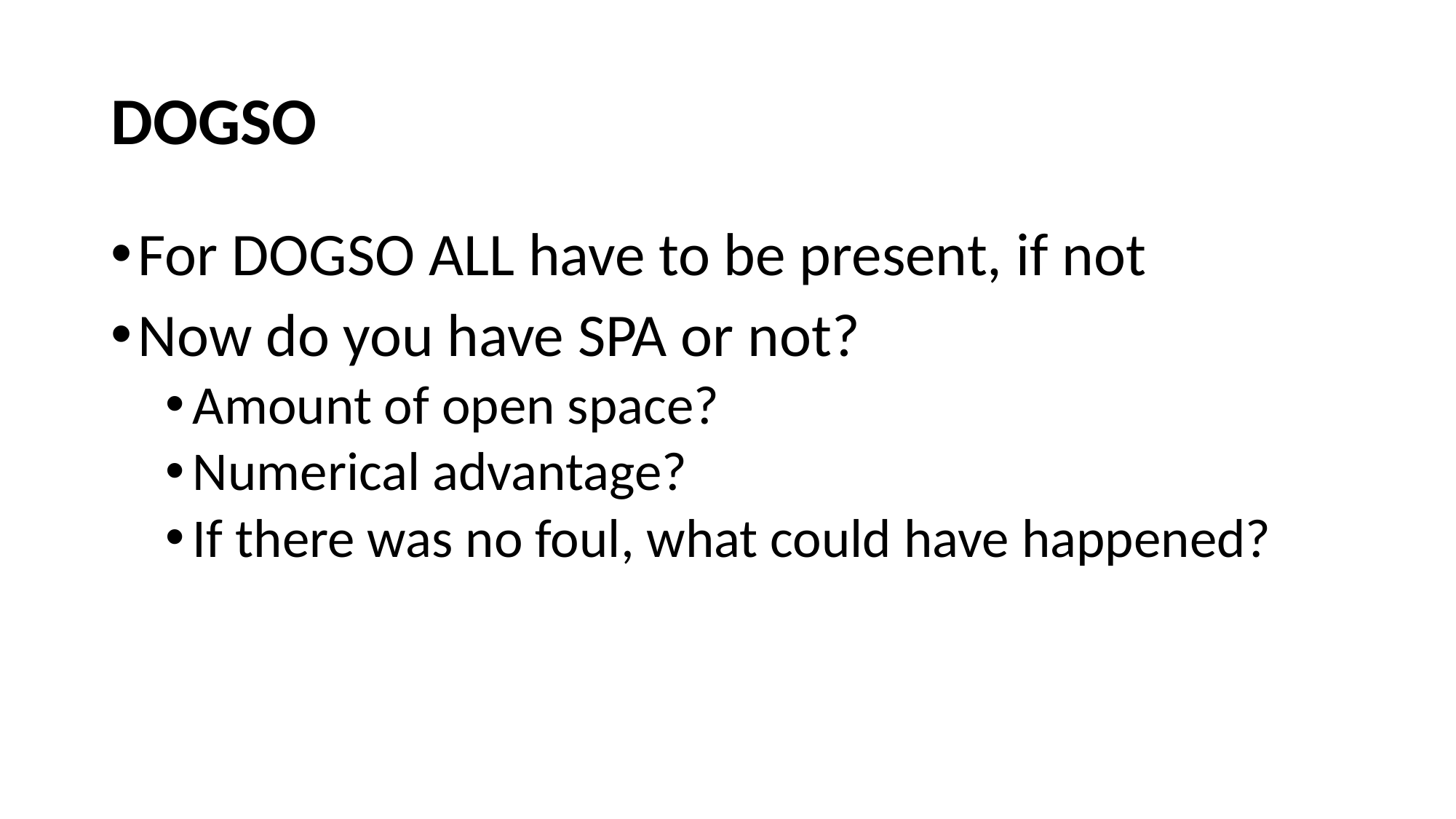

# DOGSO
For DOGSO ALL have to be present, if not
Now do you have SPA or not?
Amount of open space?
Numerical advantage?
If there was no foul, what could have happened?